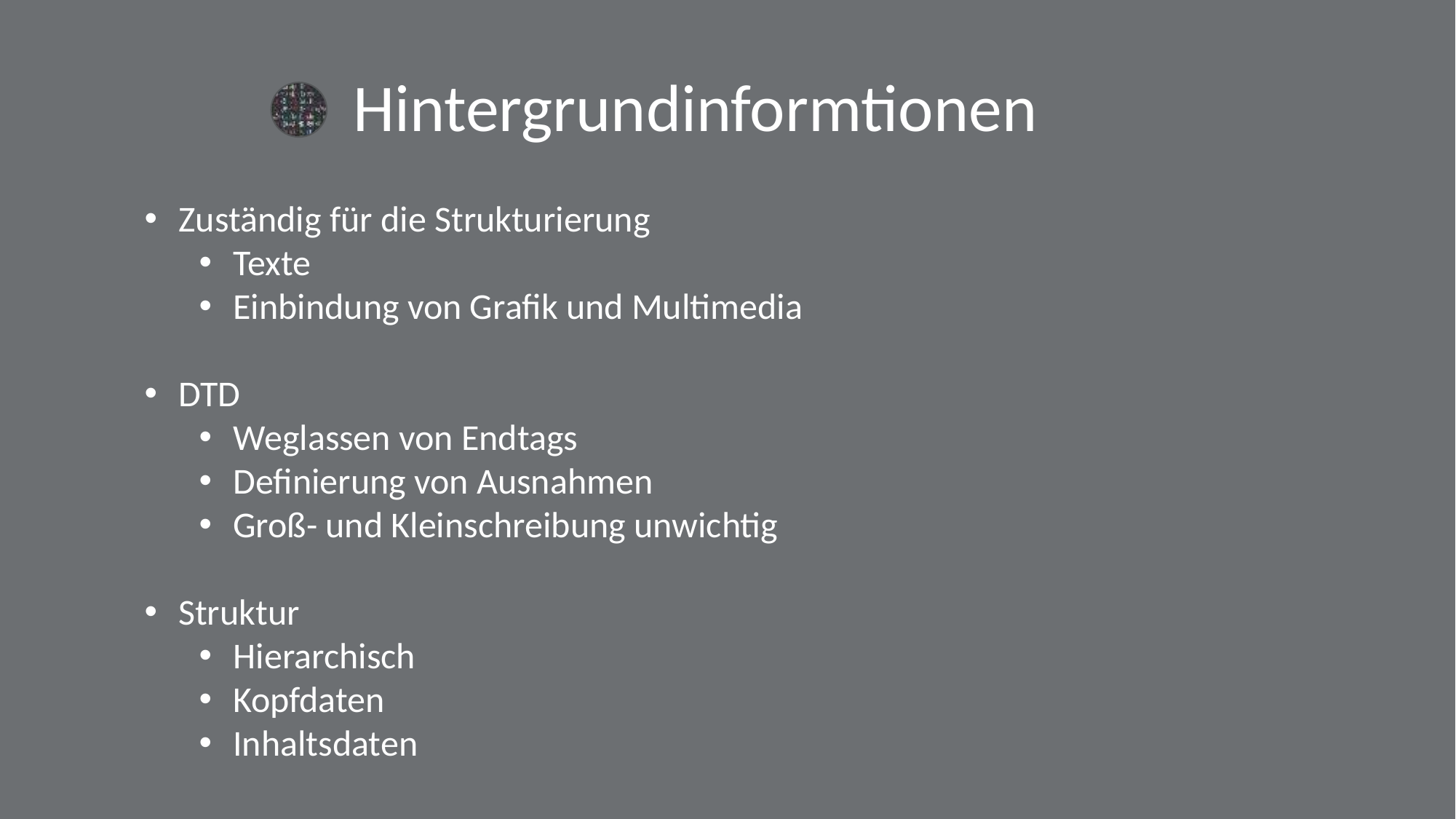

Inhaltsverzeichnis
# Hintergrundinformtionen

Zuständig für die Strukturierung
Texte
Einbindung von Grafik und Multimedia

DTD
Weglassen von Endtags
Definierung von Ausnahmen
Groß- und Kleinschreibung unwichtig

Struktur
Hierarchisch
Kopfdaten
Inhaltsdaten

HMTL5 Elemente
Anwendungsbeispiel
Aussicht